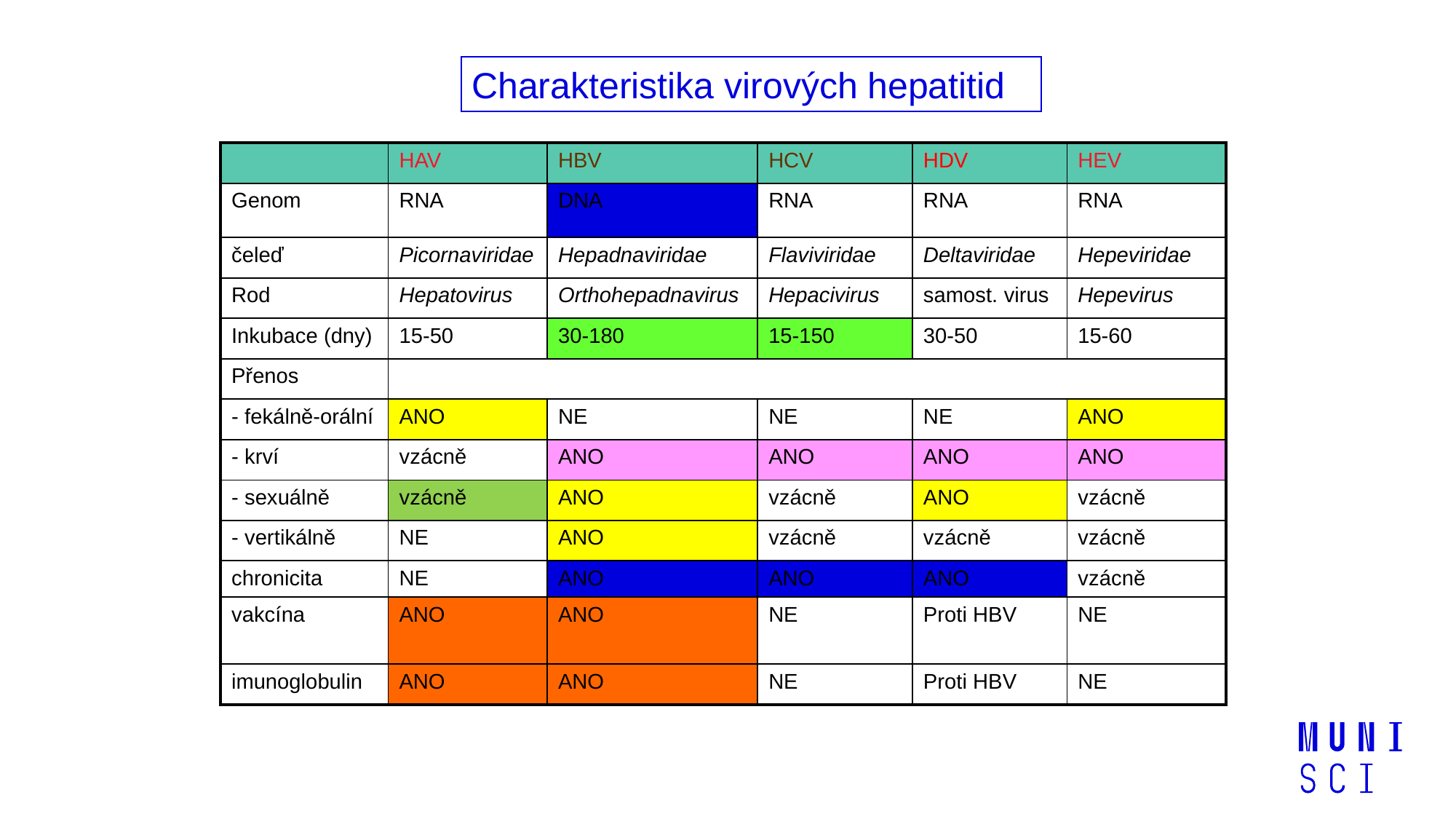

Charakteristika virových hepatitid
|  | HAV | HBV | HCV | HDV | HEV |
| --- | --- | --- | --- | --- | --- |
| Genom | RNA | DNA | RNA | RNA | RNA |
| čeleď | Picornaviridae | Hepadnaviridae | Flaviviridae | Deltaviridae | Hepeviridae |
| Rod | Hepatovirus | Orthohepadnavirus | Hepacivirus | samost. virus | Hepevirus |
| Inkubace (dny) | 15-50 | 30-180 | 15-150 | 30-50 | 15-60 |
| Přenos |  |  |  |  |  |
| - fekálně-orální | ANO | NE | NE | NE | ANO |
| - krví | vzácně | ANO | ANO | ANO | ANO |
| - sexuálně | vzácně | ANO | vzácně | ANO | vzácně |
| - vertikálně | NE | ANO | vzácně | vzácně | vzácně |
| chronicita | NE | ANO | ANO | ANO | vzácně |
| vakcína | ANO | ANO | NE | Proti HBV | NE |
| imunoglobulin | ANO | ANO | NE | Proti HBV | NE |